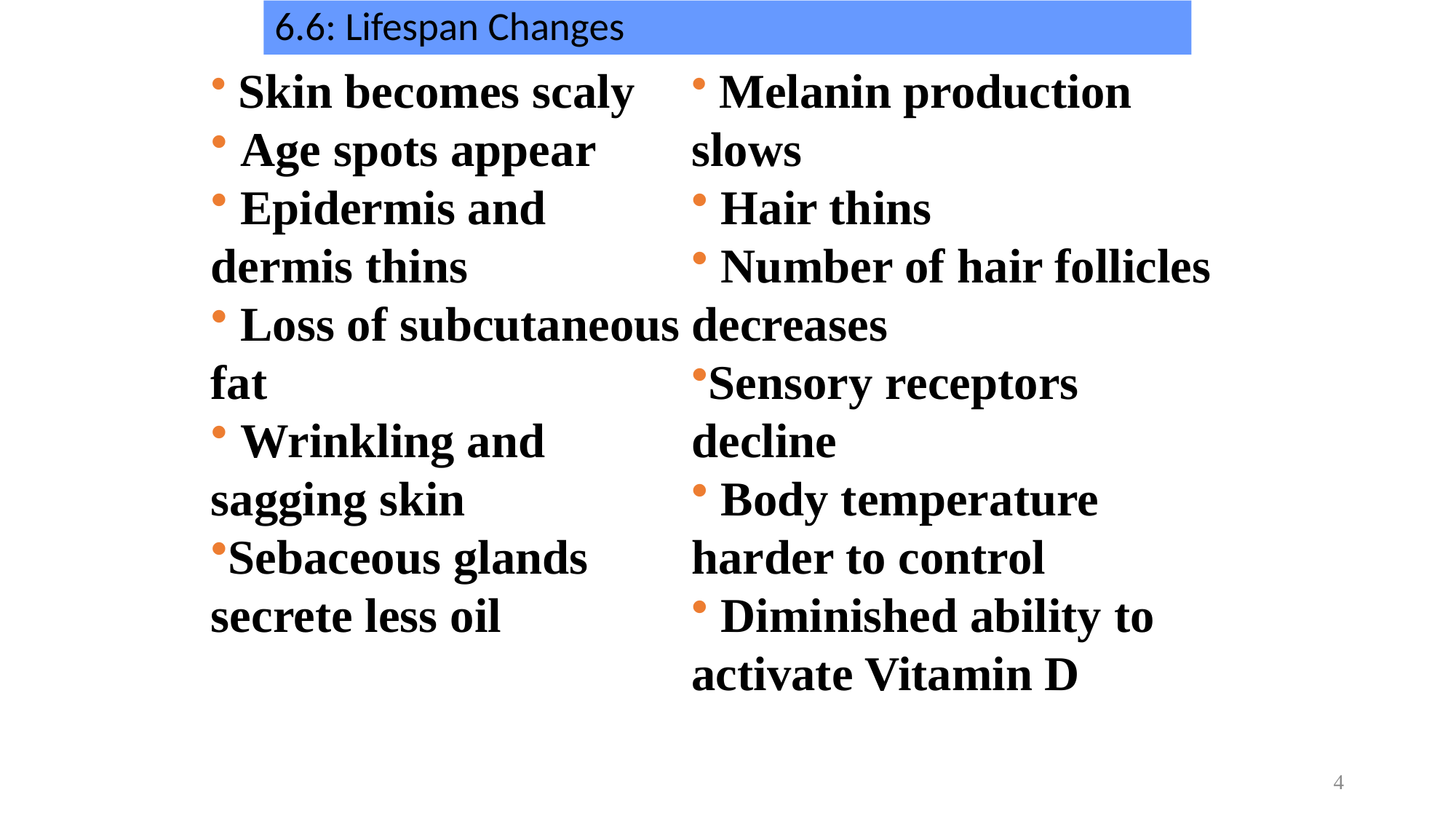

# 6.6: Lifespan Changes
 Skin becomes scaly
 Age spots appear
 Epidermis and dermis thins
 Loss of subcutaneous fat
 Wrinkling and sagging skin
Sebaceous glands secrete less oil
 Melanin production slows
 Hair thins
 Number of hair follicles decreases
Sensory receptors decline
 Body temperature harder to control
 Diminished ability to activate Vitamin D
4